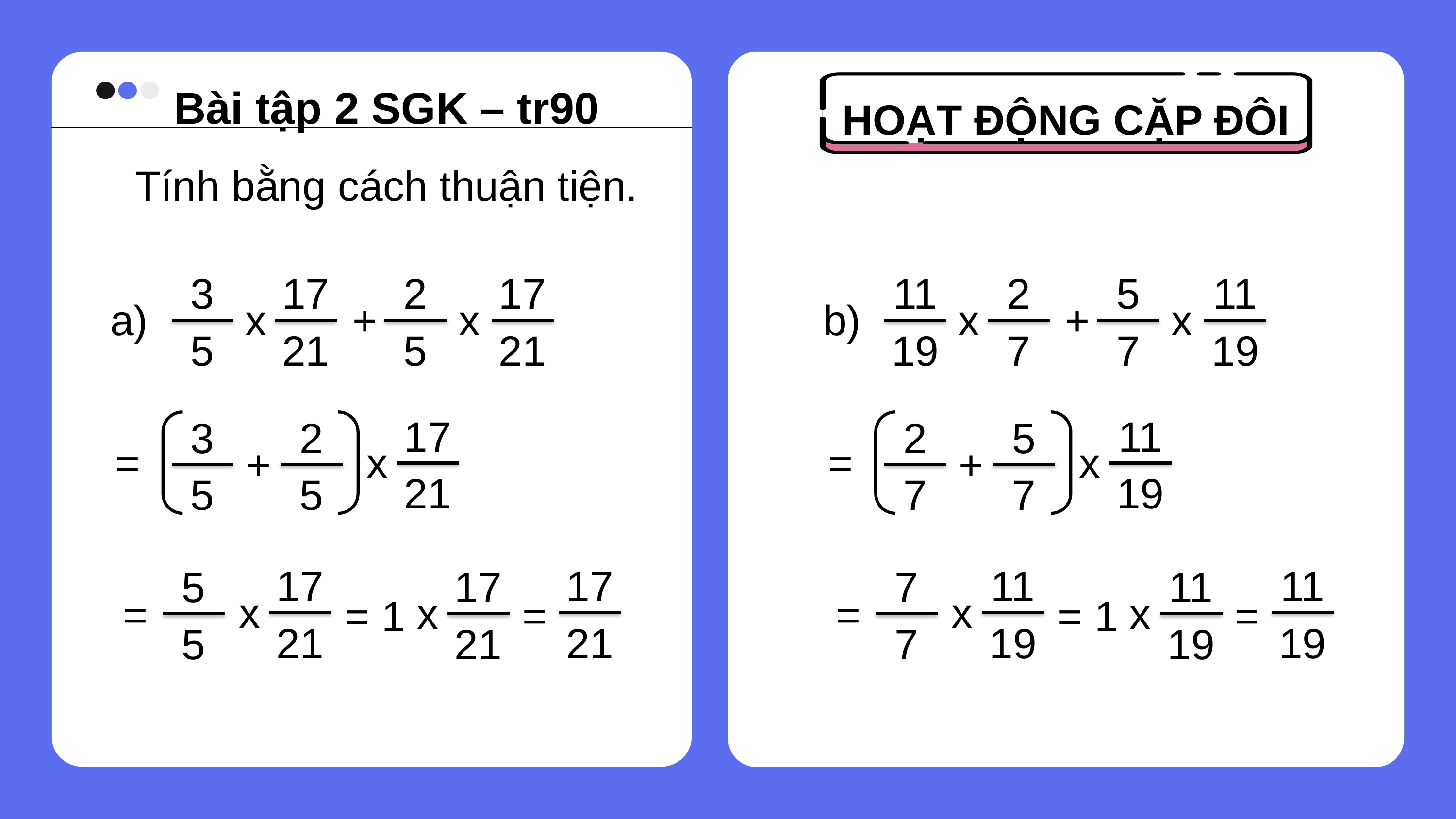

Bài tập 2 SGK – tr90
Tính bằng cách thuận tiện.

HOẠT ĐỘNG CẶP ĐÔI

17
21
2
5
+
17
21
3
5
a)
x
x
2
7
5
7
+
11
19
11
19
b)
x
x
17
21
x
2
5
3
5

=
+
17
21
=
17
21
x
5
5
=
17
21
x
=
1
11
19
x
5
7
2
7

=
+
11
19
=
11
19
x
7
7
=
11
19
x
=
1